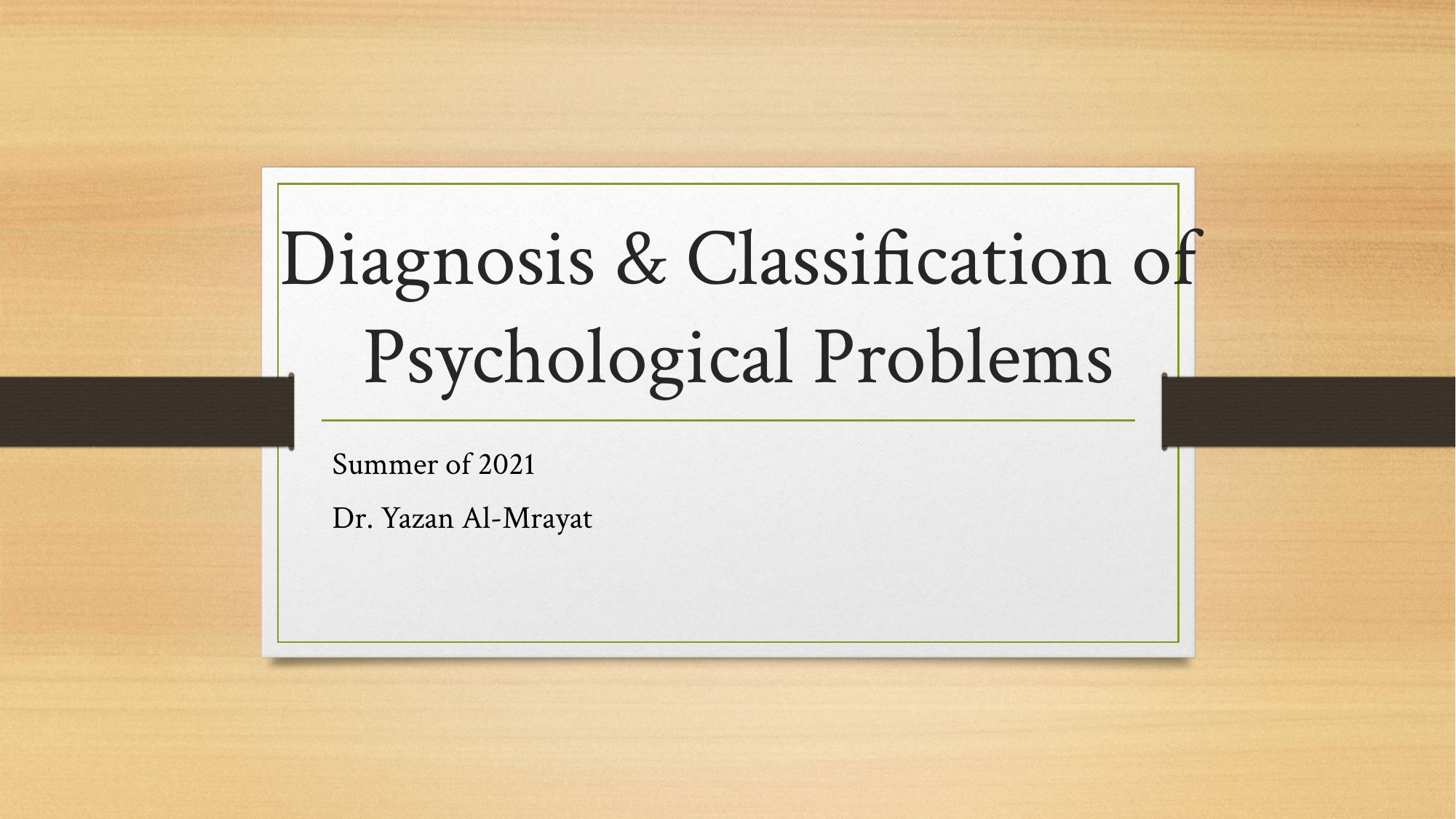

# Diagnosis & Classification of Psychological Problems
Summer of 2021
Dr. Yazan Al-Mrayat